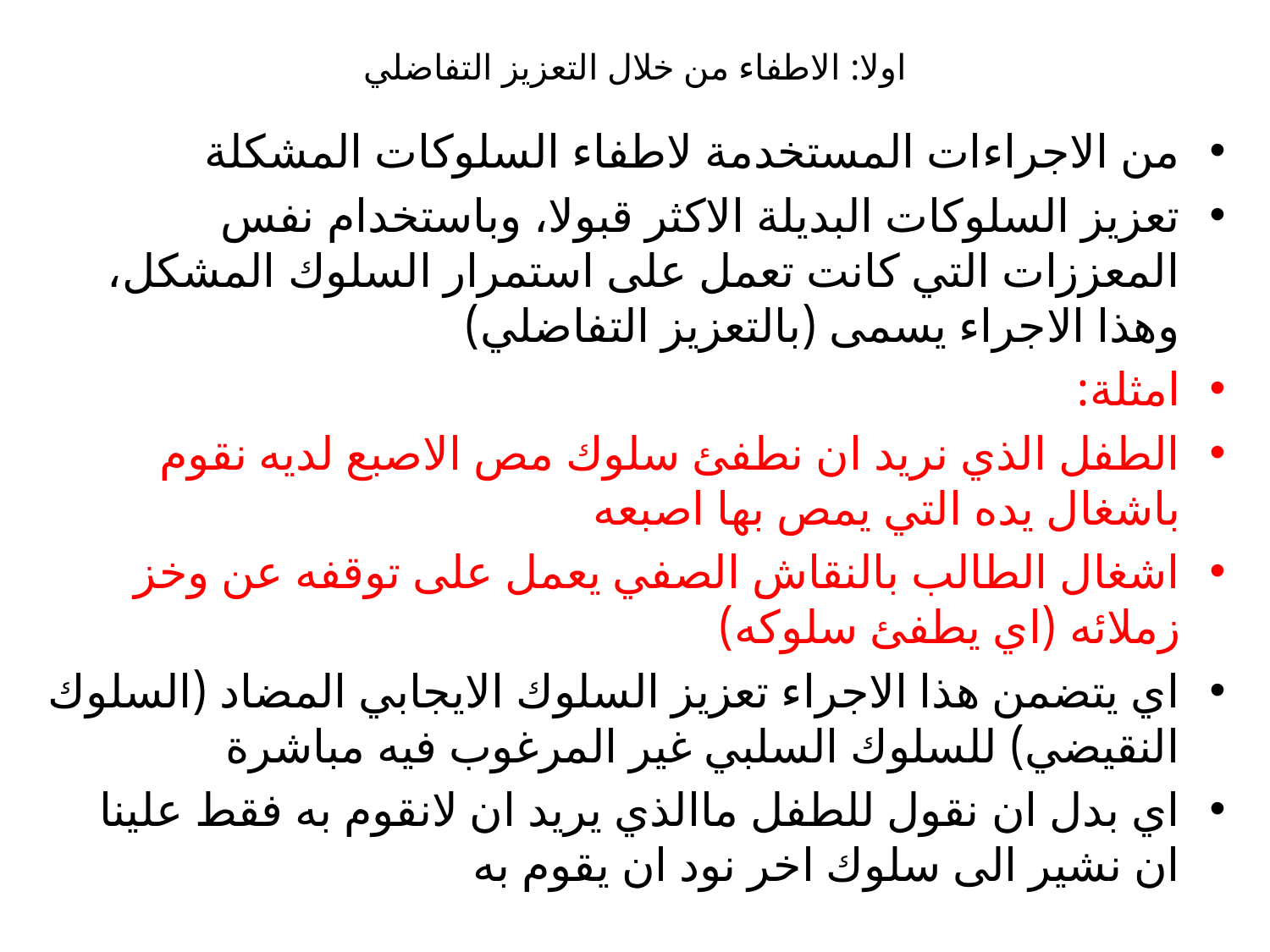

# اولا: الاطفاء من خلال التعزيز التفاضلي
من الاجراءات المستخدمة لاطفاء السلوكات المشكلة
تعزيز السلوكات البديلة الاكثر قبولا، وباستخدام نفس المعززات التي كانت تعمل على استمرار السلوك المشكل، وهذا الاجراء يسمى (بالتعزيز التفاضلي)
امثلة:
الطفل الذي نريد ان نطفئ سلوك مص الاصبع لديه نقوم باشغال يده التي يمص بها اصبعه
اشغال الطالب بالنقاش الصفي يعمل على توقفه عن وخز زملائه (اي يطفئ سلوكه)
اي يتضمن هذا الاجراء تعزيز السلوك الايجابي المضاد (السلوك النقيضي) للسلوك السلبي غير المرغوب فيه مباشرة
اي بدل ان نقول للطفل ماالذي يريد ان لانقوم به فقط علينا ان نشير الى سلوك اخر نود ان يقوم به